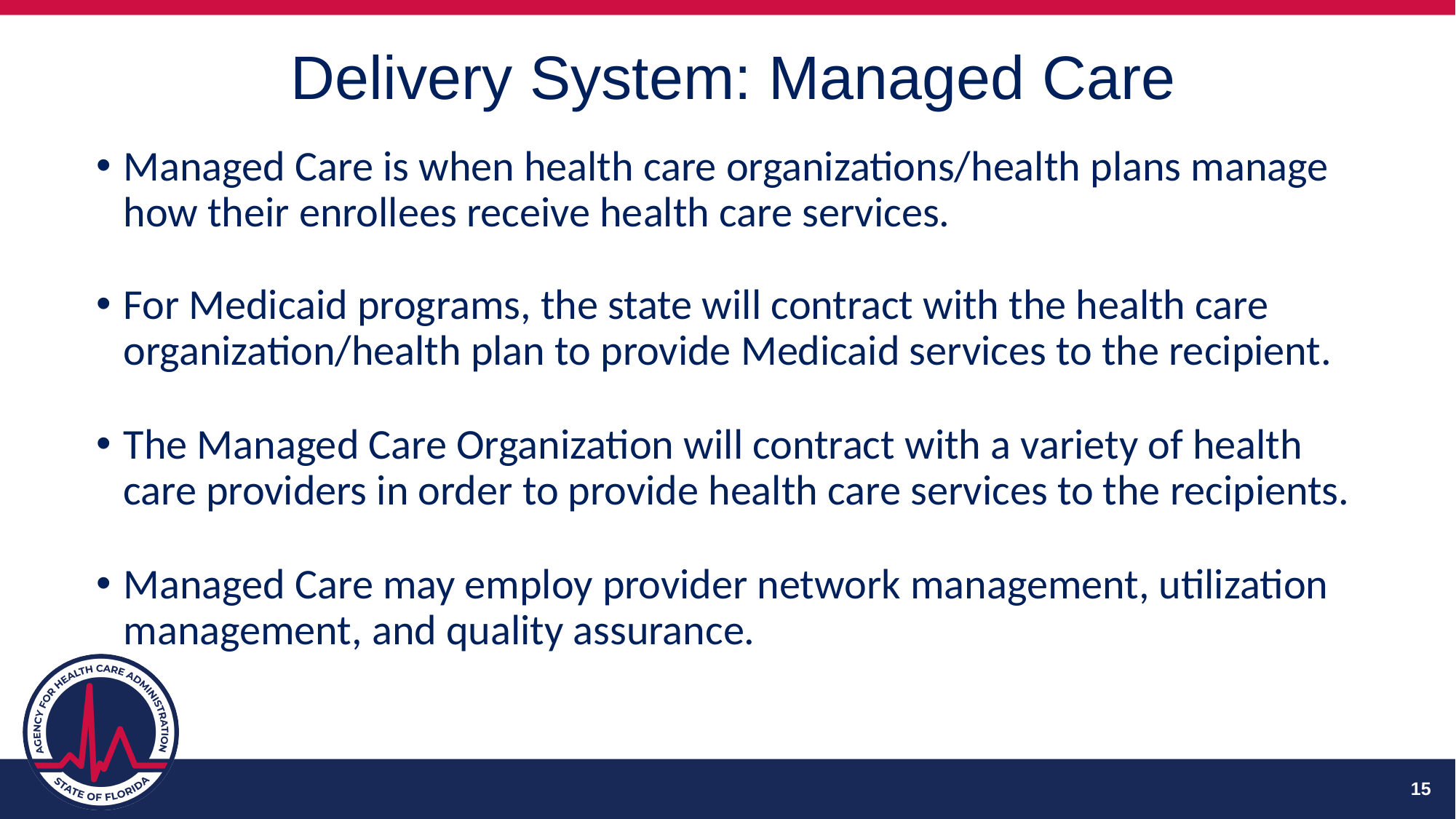

Delivery System: Managed Care
Managed Care is when health care organizations/health plans manage how their enrollees receive health care services.

For Medicaid programs, the state will contract with the health care organization/health plan to provide Medicaid services to the recipient.

The Managed Care Organization will contract with a variety of health care providers in order to provide health care services to the recipients.

Managed Care may employ provider network management, utilization management, and quality assurance.

15